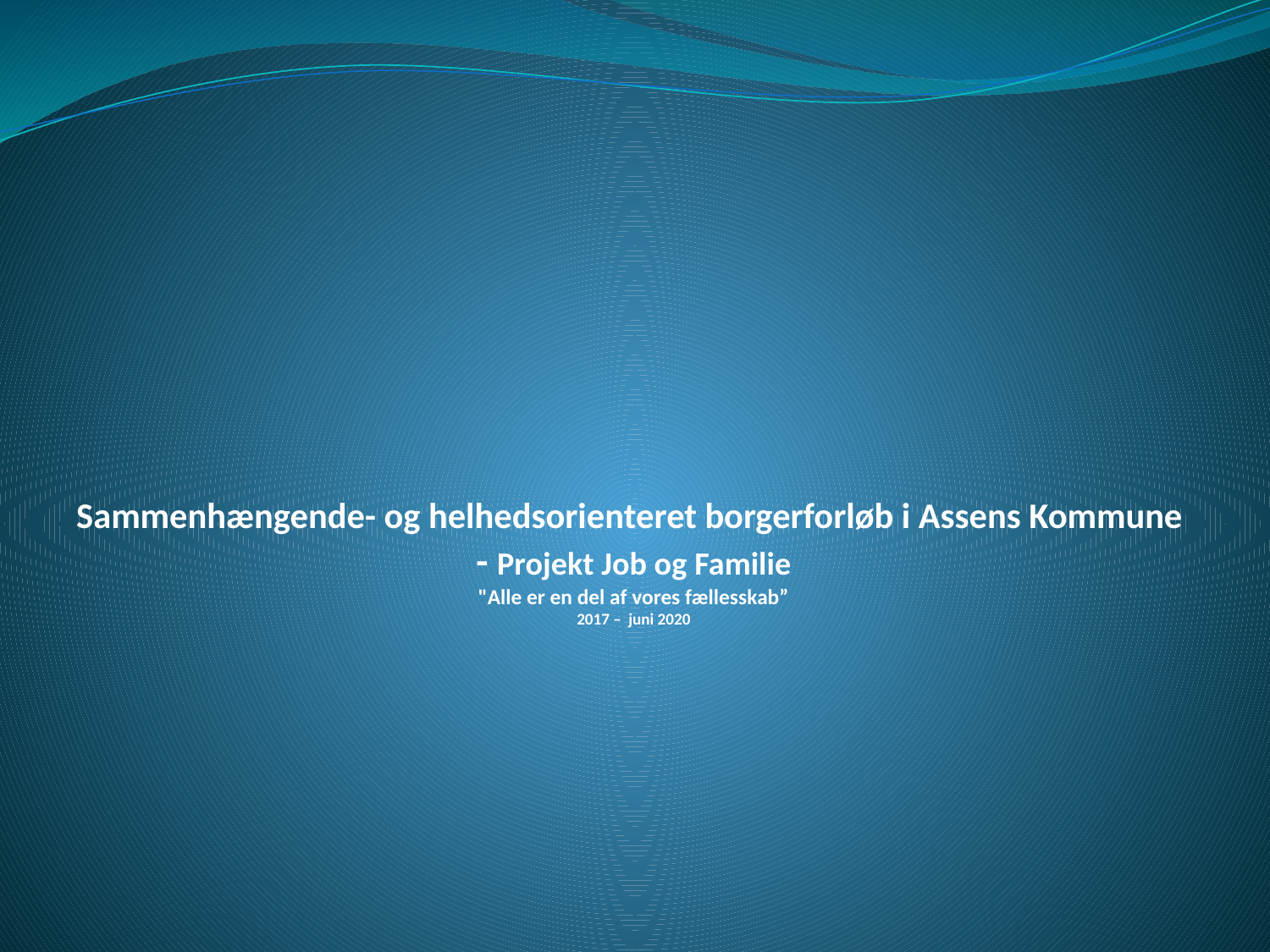

# Sammenhængende- og helhedsorienteret borgerforløb i Assens Kommune - Projekt Job og Familie "Alle er en del af vores fællesskab” 2017 –  juni 2020